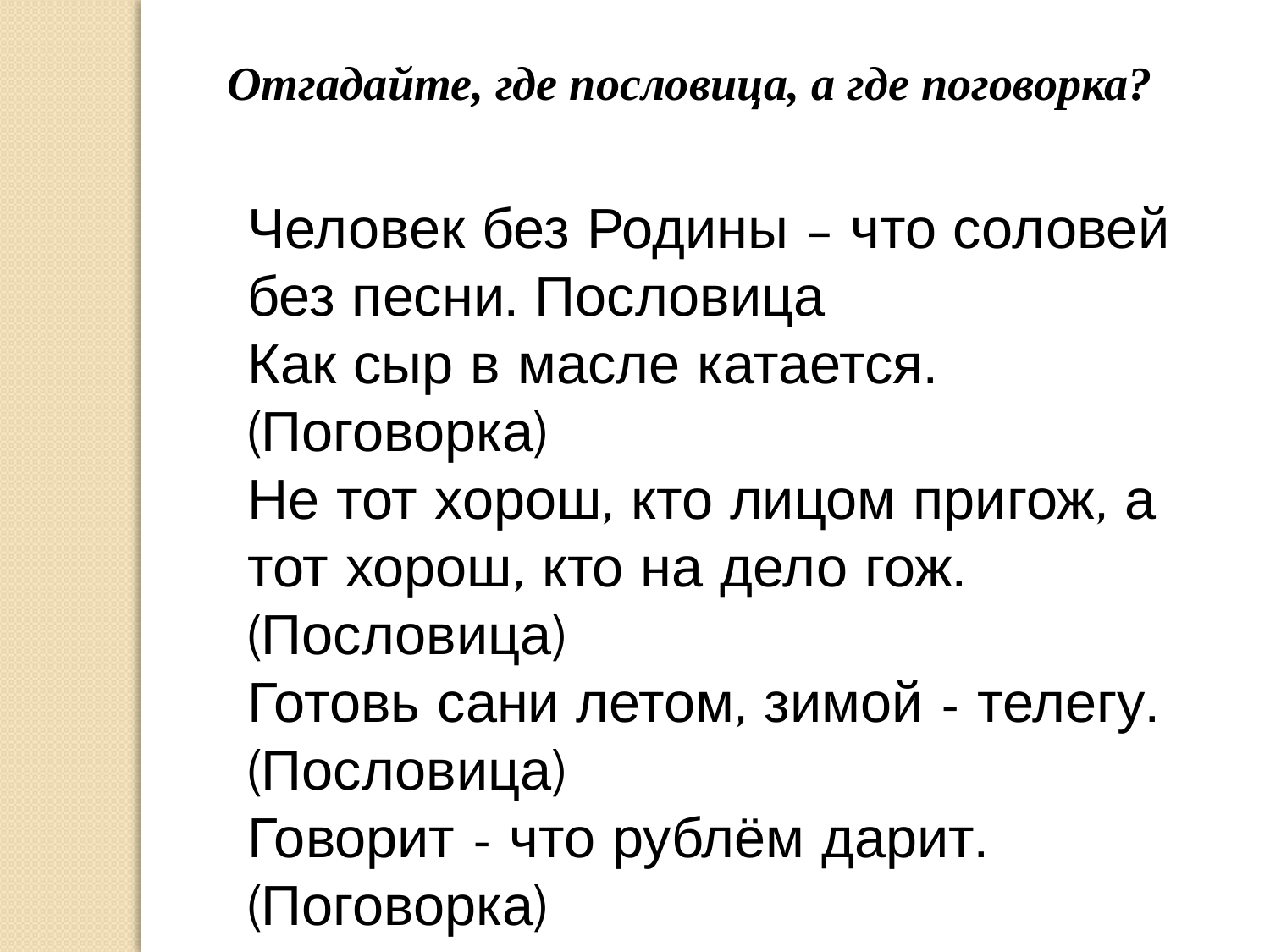

Отгадайте, где пословица, а где поговорка?
Человек без Родины – что соловей без песни. Пословица
Как сыр в масле катается. (Поговорка)
Не тот хорош, кто лицом пригож, а тот хорош, кто на дело гож. (Пословица)
Готовь сани летом, зимой - телегу. (Пословица)
Говорит - что рублём дарит. (Поговорка)